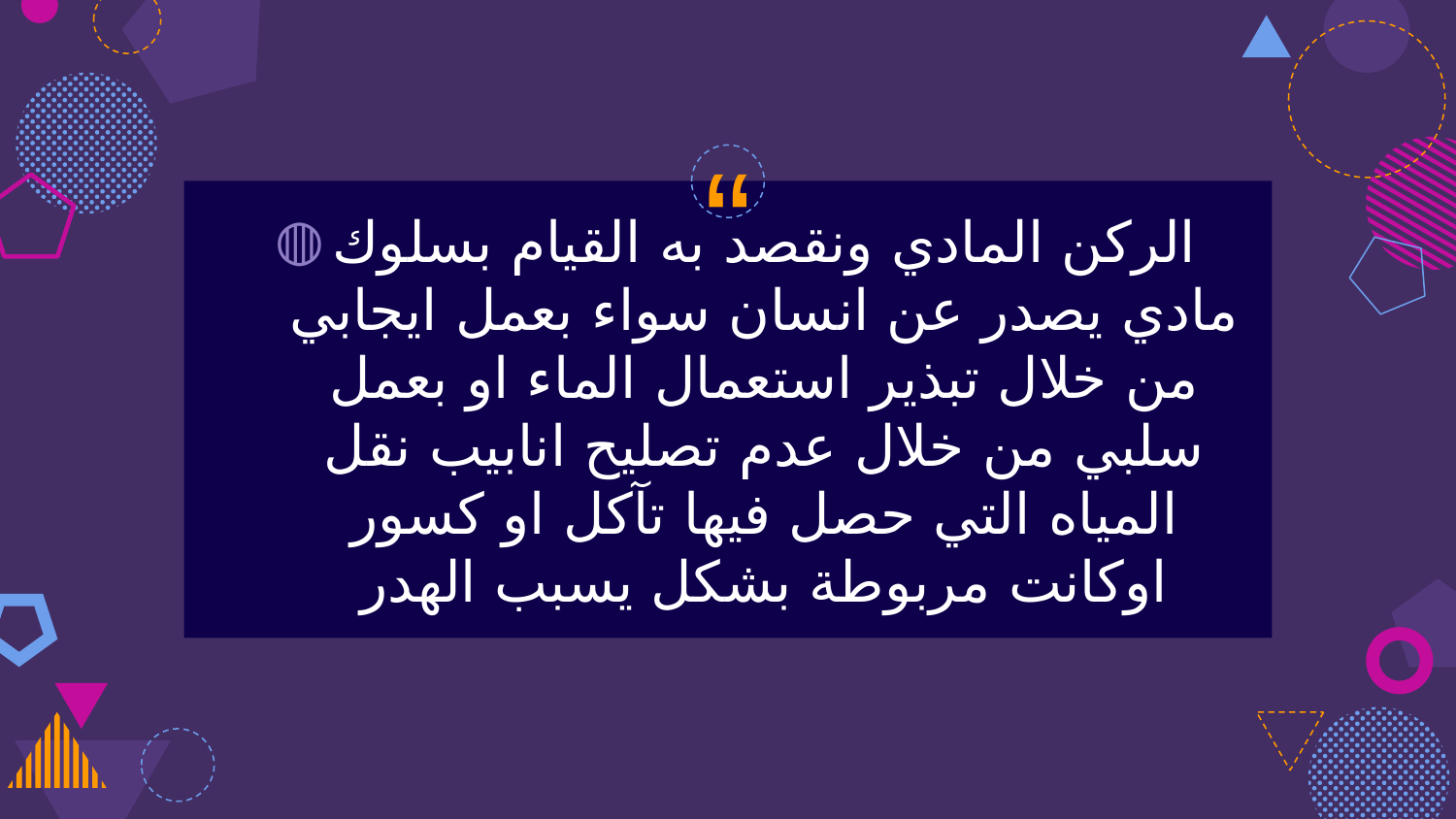

الركن المادي ونقصد به القيام بسلوك مادي يصدر عن انسان سواء بعمل ايجابي من خلال تبذير استعمال الماء او بعمل سلبي من خلال عدم تصليح انابيب نقل المياه التي حصل فيها تآكل او كسور اوكانت مربوطة بشكل يسبب الهدر